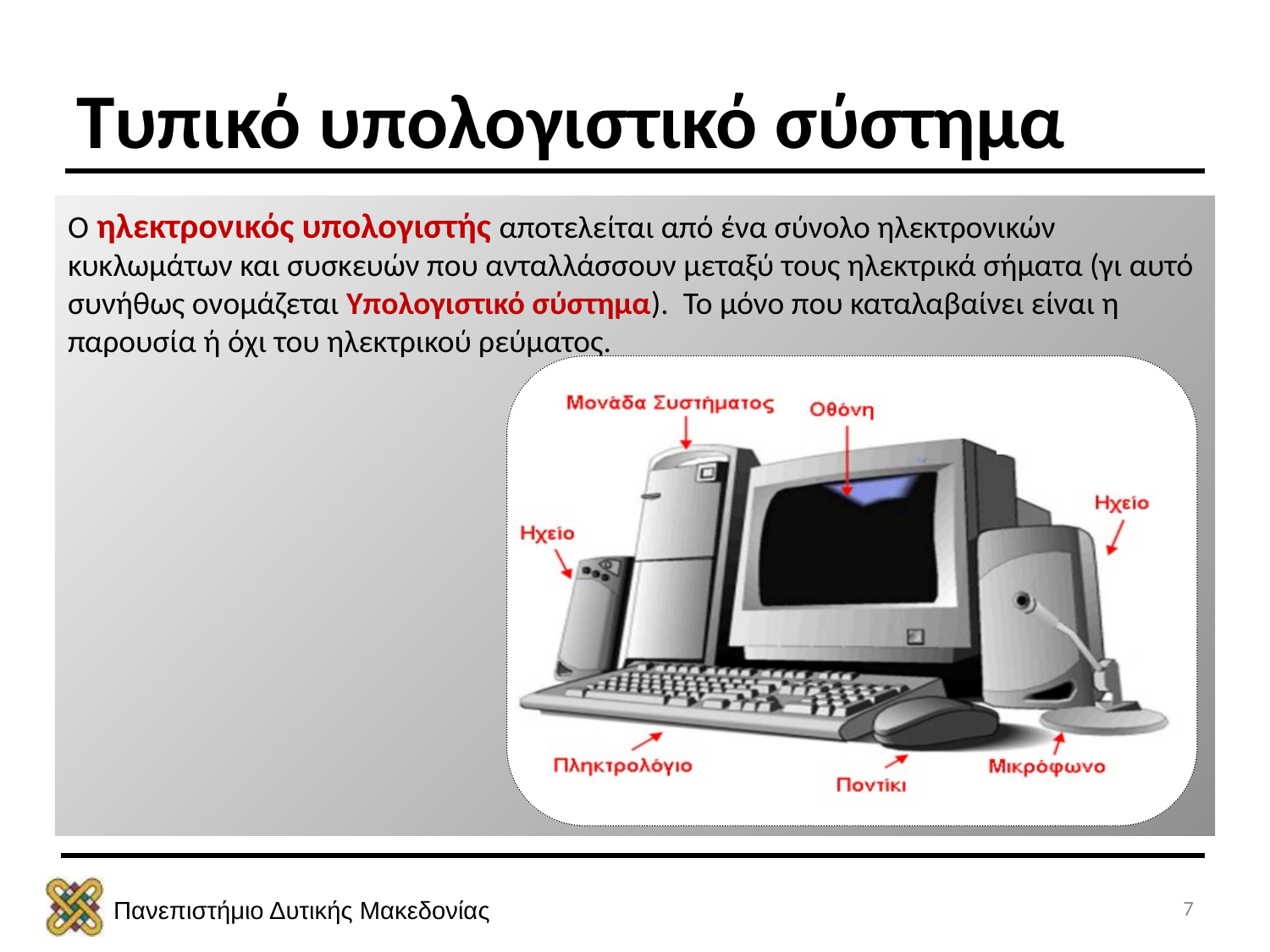

# Τυπικό υπολογιστικό σύστημα
Ο ηλεκτρονικός υπολογιστής αποτελείται από ένα σύνολο ηλεκτρονικών κυκλωμάτων και συσκευών που ανταλλάσσουν μεταξύ τους ηλεκτρικά σήματα (γι αυτό συνήθως ονομάζεται Υπολογιστικό σύστημα).  Το μόνο που καταλαβαίνει είναι η παρουσία ή όχι του ηλεκτρικού ρεύματος.

7